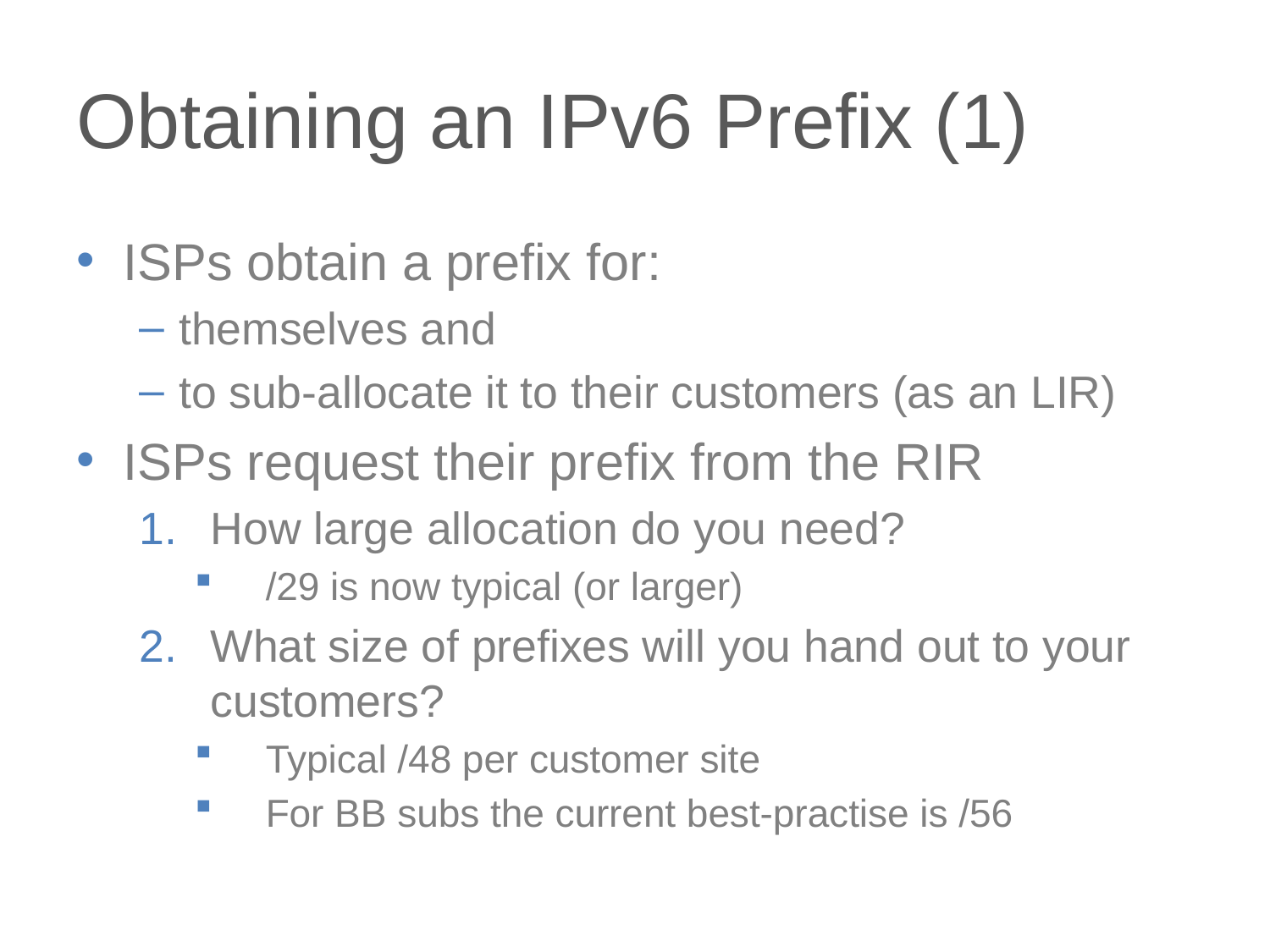

# Obtaining an IPv6 Prefix (1)
ISPs obtain a prefix for:
themselves and
to sub-allocate it to their customers (as an LIR)
ISPs request their prefix from the RIR
How large allocation do you need?
/29 is now typical (or larger)
What size of prefixes will you hand out to your customers?
Typical /48 per customer site
For BB subs the current best-practise is /56